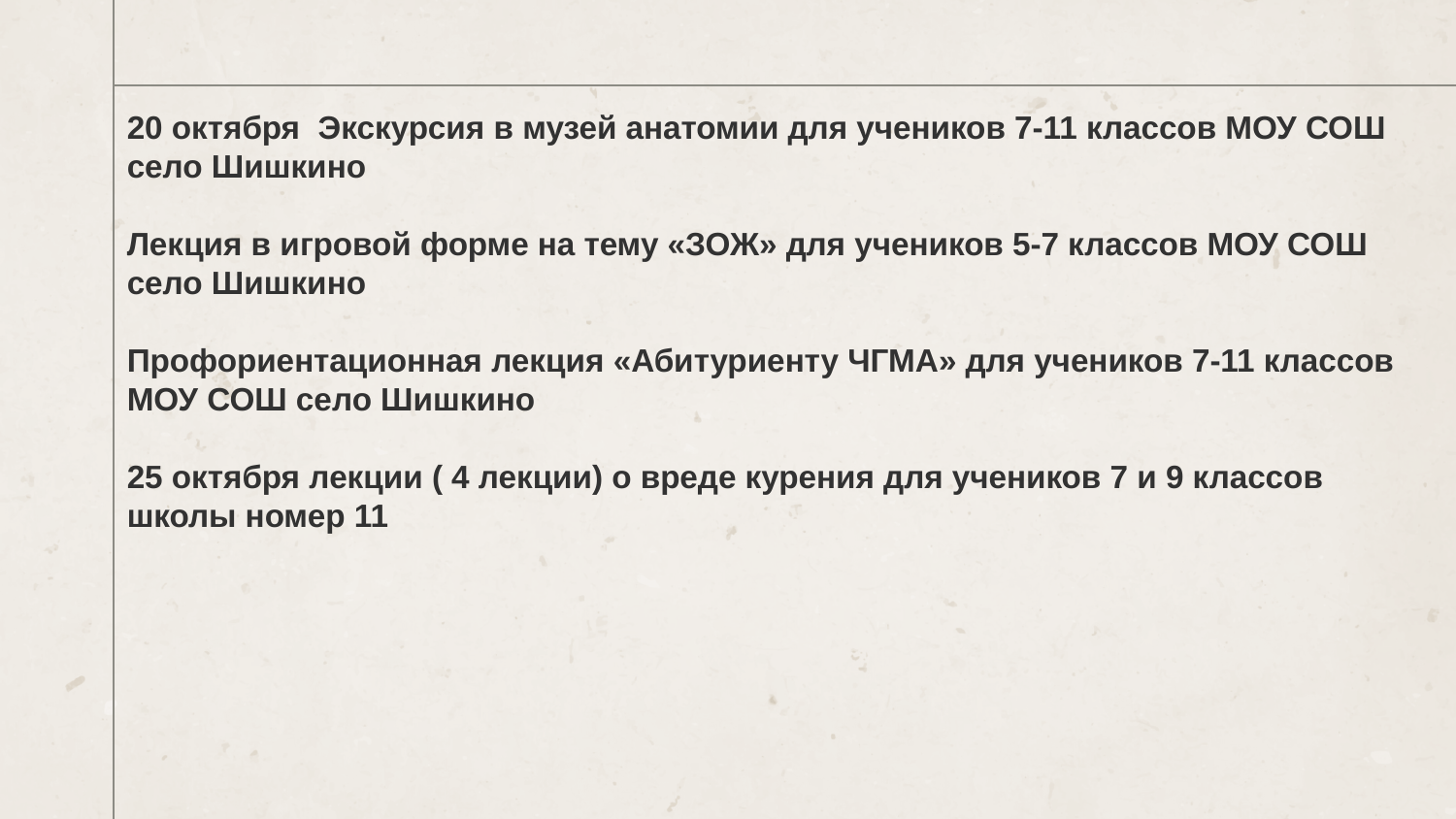

#
20 октября  Экскурсия в музей анатомии для учеников 7-11 классов МОУ СОШ село Шишкино
Лекция в игровой форме на тему «ЗОЖ» для учеников 5-7 классов МОУ СОШ село Шишкино
Профориентационная лекция «Абитуриенту ЧГМА» для учеников 7-11 классов МОУ СОШ село Шишкино

25 октября лекции ( 4 лекции) о вреде курения для учеников 7 и 9 классов школы номер 11

Speaking of craters, many of them were named after artists or authors who made significant contributions to their respective fields. Mercury takes a little more than 58 days to complete its rotation, so try to imagine how long days must be there!